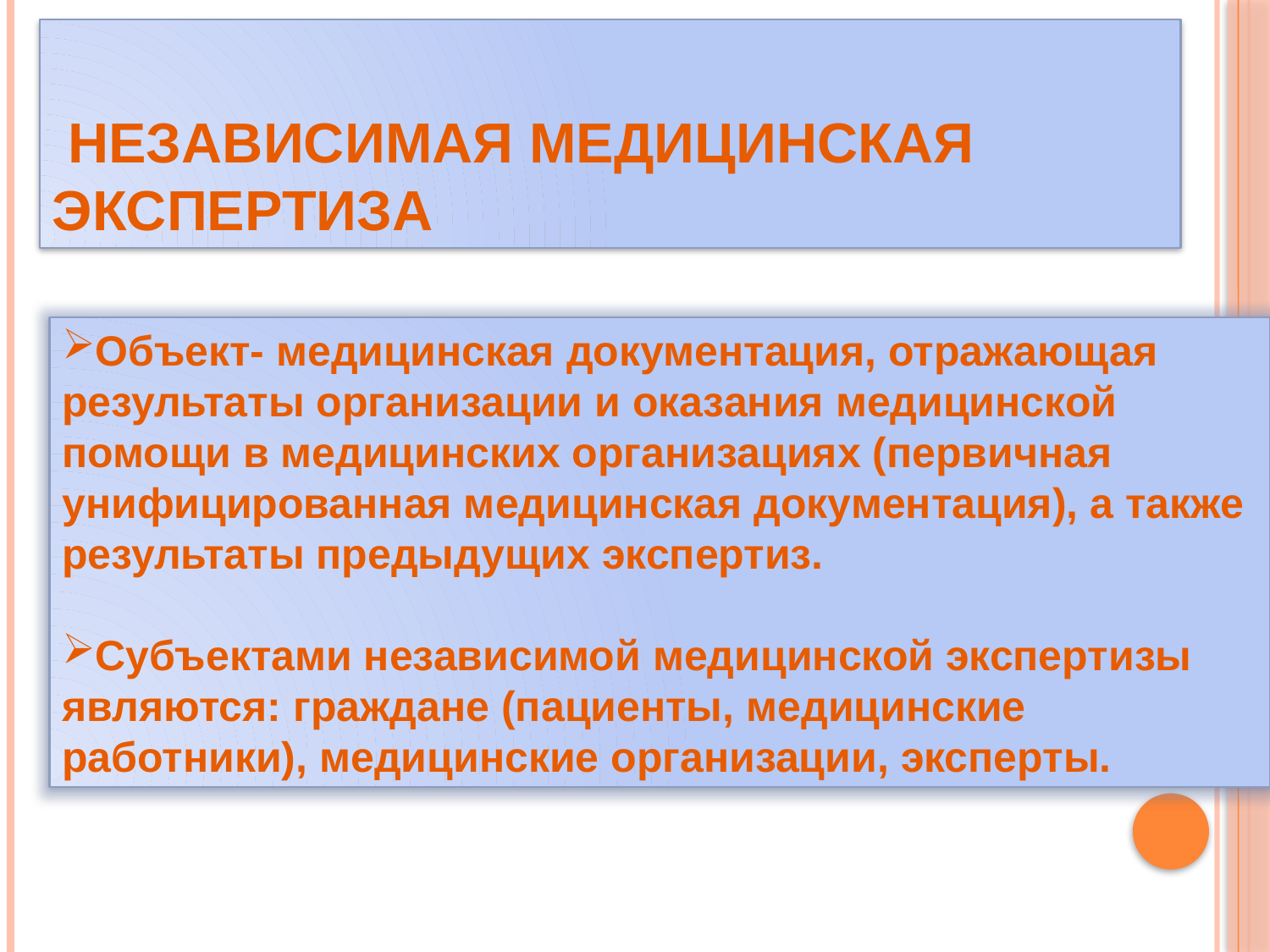

# Независимая медицинская экспертиза
Объект- медицинская документация, отражающая результаты организации и оказания медицинской помощи в медицинских организациях (первичная унифицированная медицинская документация), а также результаты предыдущих экспертиз.

Субъектами независимой медицинской экспертизы являются: граждане (пациенты, медицинские работники), медицинские организации, эксперты.